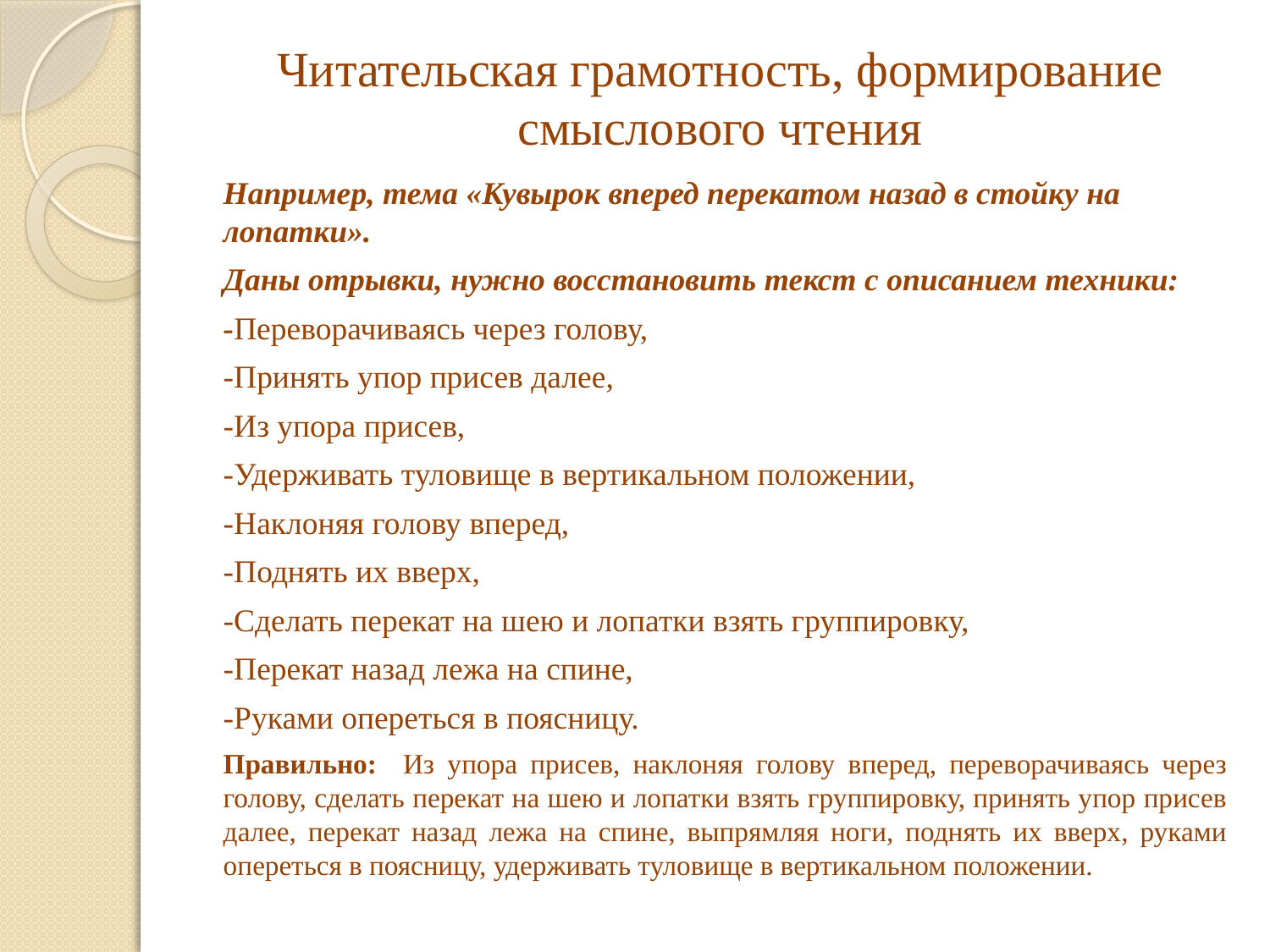

# Читательская грамотность, формирование смыслового чтения
Например, тема «Кувырок вперед перекатом назад в стойку на лопатки».
Даны отрывки, нужно восстановить текст с описанием техники:
-Переворачиваясь через голову,
-Принять упор присев далее,
-Из упора присев,
-Удерживать туловище в вертикальном положении,
-Наклоняя голову вперед,
-Поднять их вверх,
-Сделать перекат на шею и лопатки взять группировку,
-Перекат назад лежа на спине,
-Руками опереться в поясницу.
Правильно:  Из упора присев, наклоняя голову вперед, переворачиваясь через голову, сделать перекат на шею и лопатки взять группировку, принять упор присев далее, перекат назад лежа на спине, выпрямляя ноги, поднять их вверх, руками опереться в поясницу, удерживать туловище в вертикальном положении.